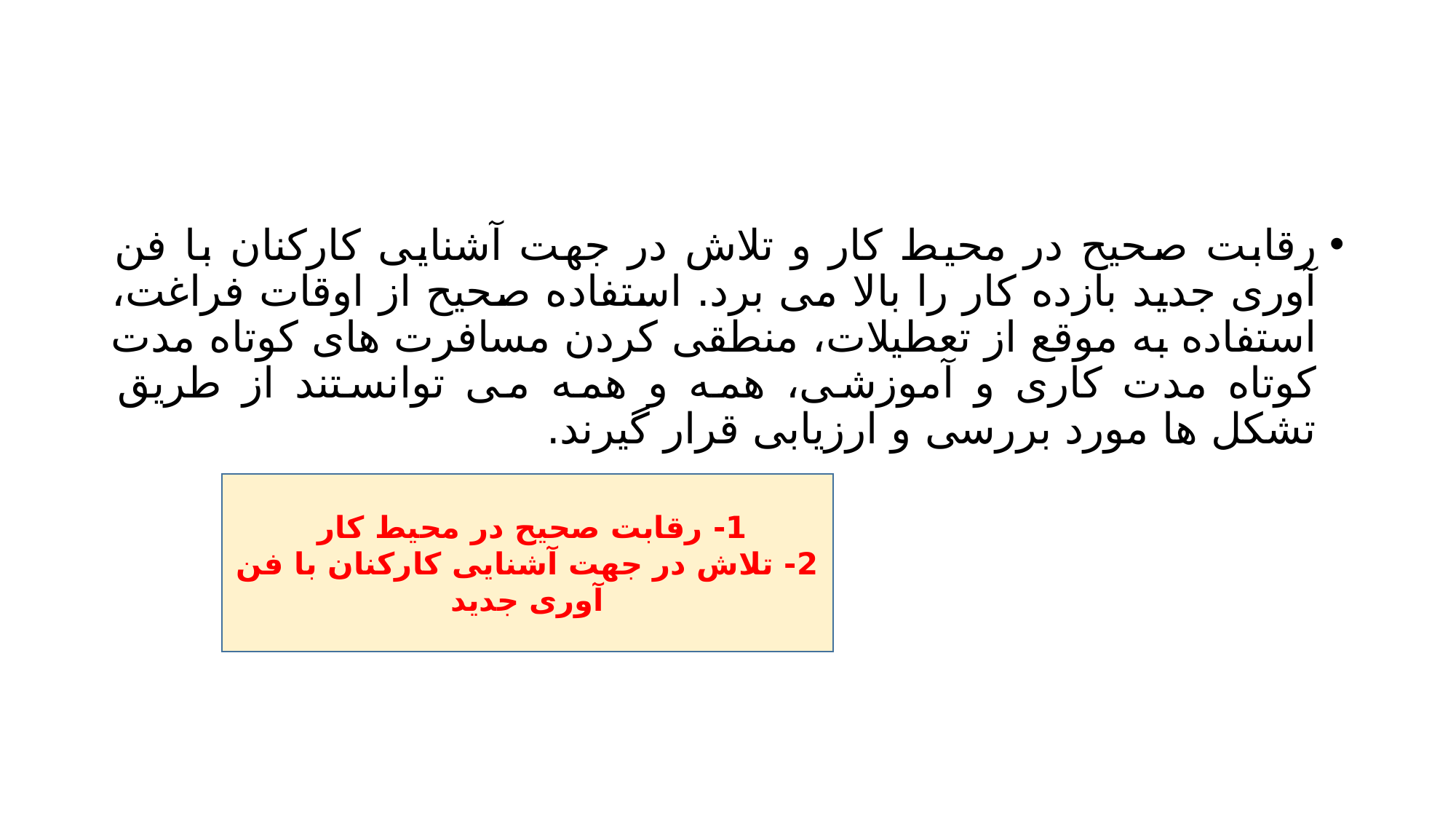

#
رقابت صحیح در محیط کار و تلاش در جهت آشنایی کارکنان با فن آوری جدید بازده کار را بالا می برد. استفاده صحیح از اوقات فراغت، استفاده به موقع از تعطیلات، منطقی کردن مسافرت های کوتاه مدت کوتاه مدت کاری و آموزشی، همه و همه می توانستند از طریق تشکل ها مورد بررسی و ارزیابی قرار گیرند.
1- رقابت صحیح در محیط کار
2- تلاش در جهت آشنایی کارکنان با فن آوری جدید